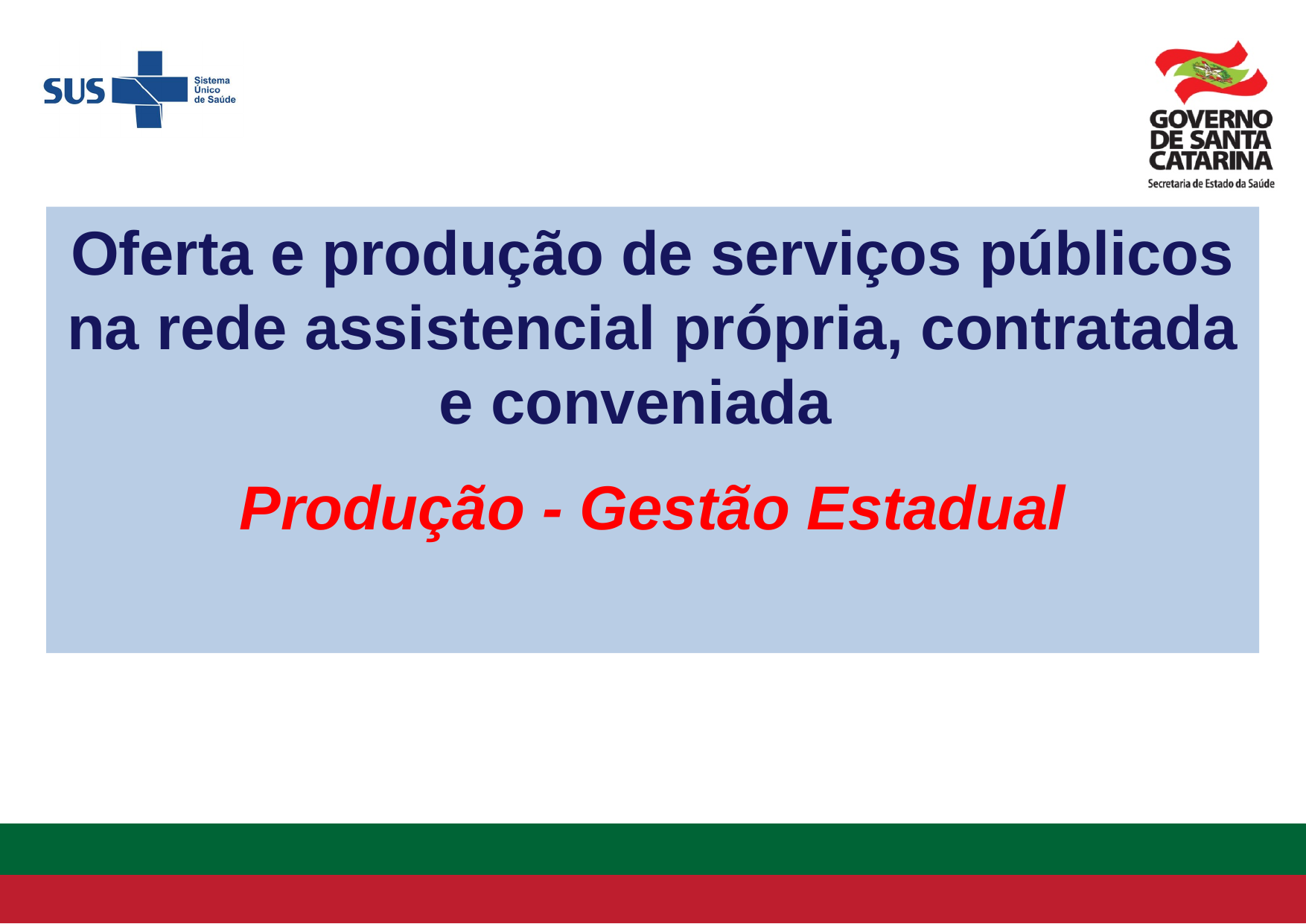

Oferta e produção de serviços públicos na rede assistencial própria, contratada e conveniada
Produção - Gestão Estadual